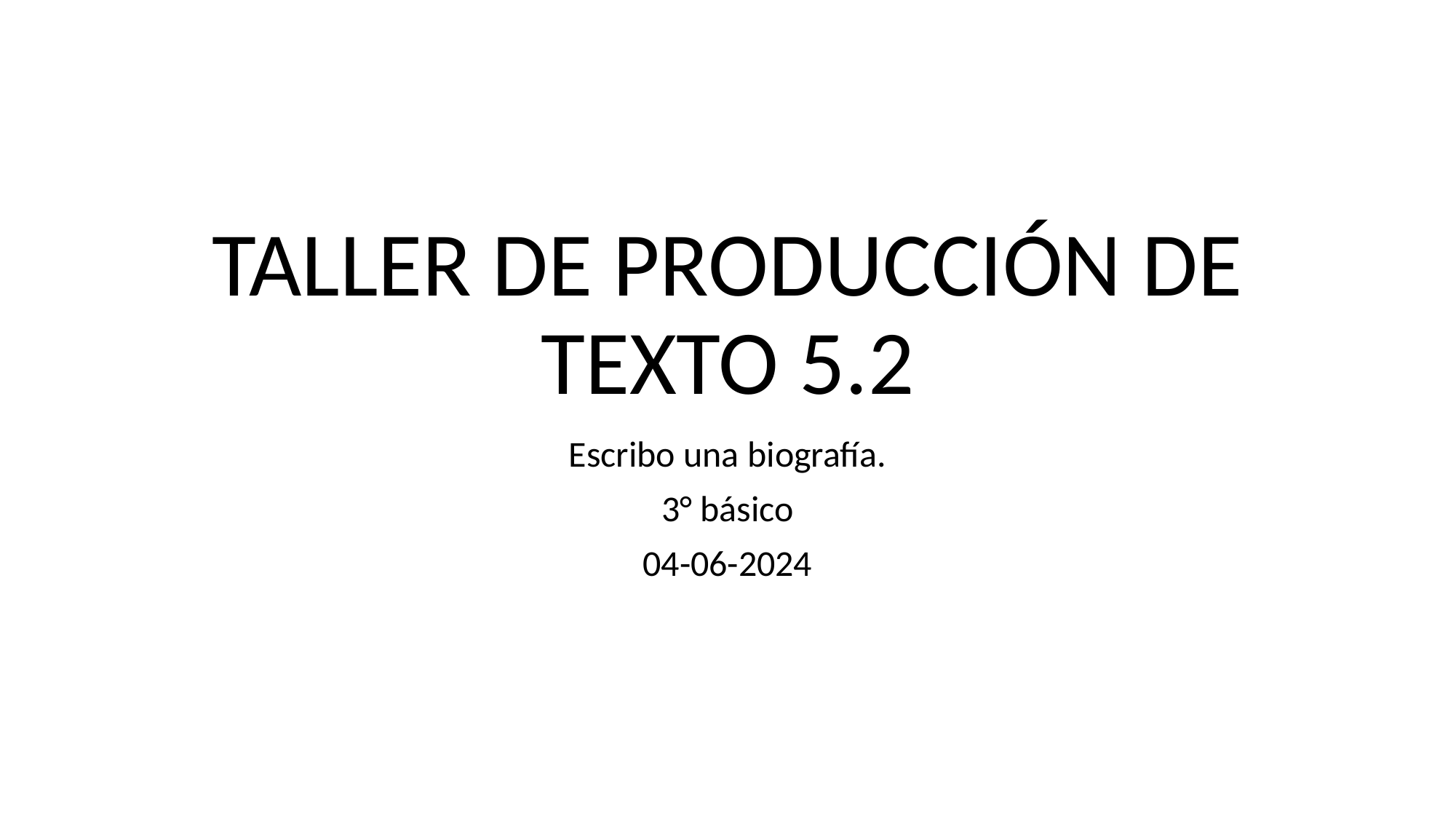

# TALLER DE PRODUCCIÓN DE TEXTO 5.2
Escribo una biografía.
3° básico
04-06-2024